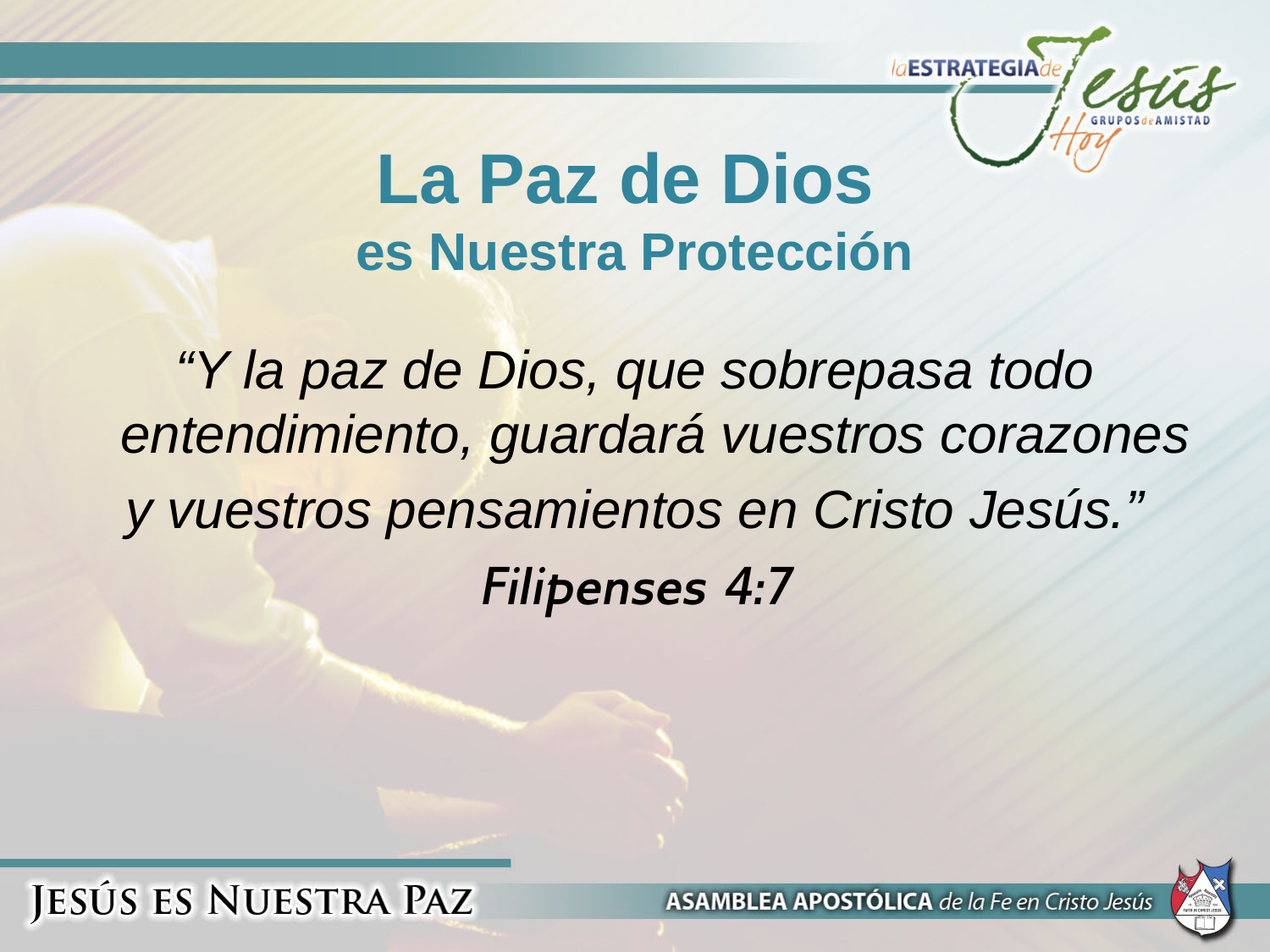

# La Paz de Dios es Nuestra Protección
“Y la paz de Dios, que sobrepasa todo entendimiento, guardará vuestros corazones
y vuestros pensamientos en Cristo Jesús.”
Filipenses 4:7